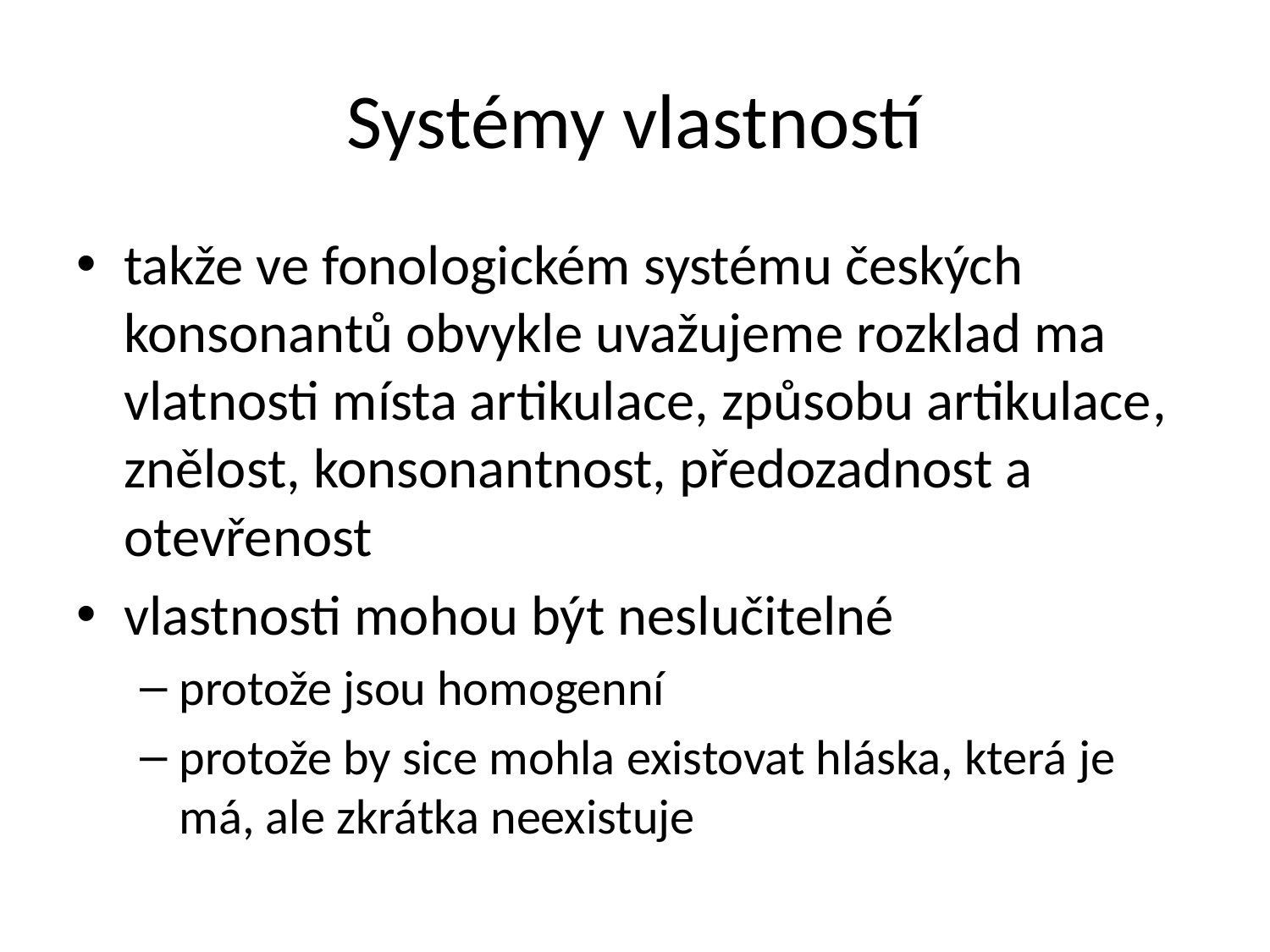

# Systémy vlastností
takže ve fonologickém systému českých konsonantů obvykle uvažujeme rozklad ma vlatnosti místa artikulace, způsobu artikulace, znělost, konsonantnost, předozadnost a otevřenost
vlastnosti mohou být neslučitelné
protože jsou homogenní
protože by sice mohla existovat hláska, která je má, ale zkrátka neexistuje